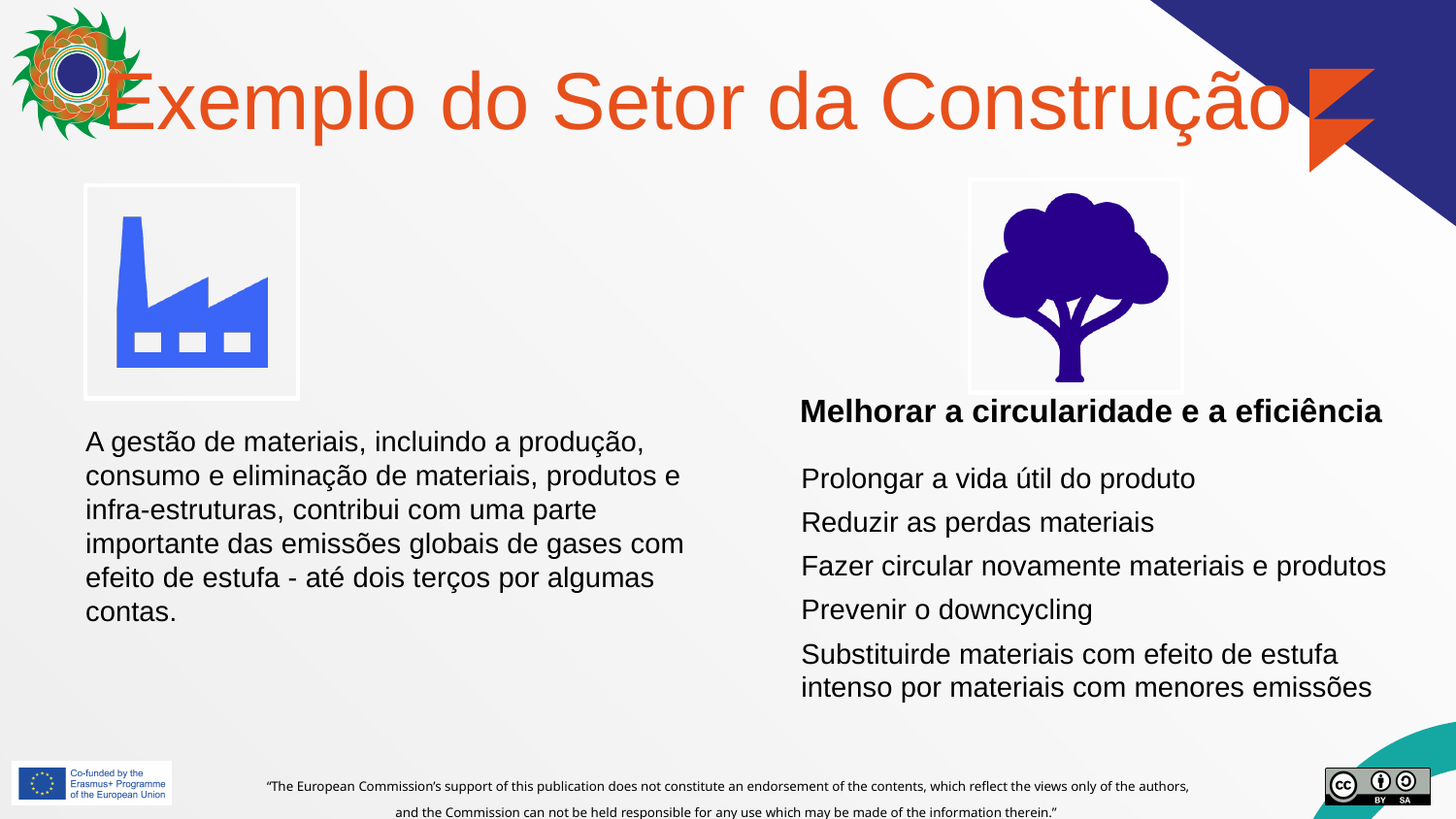

# Exemplo do Setor da Construção
A gestão de materiais, incluindo a produção, consumo e eliminação de materiais, produtos e infra-estruturas, contribui com uma parte importante das emissões globais de gases com efeito de estufa - até dois terços por algumas contas.
Melhorar a circularidade e a eficiência
Prolongar a vida útil do produto
Reduzir as perdas materiais
Fazer circular novamente materiais e produtos
Prevenir o downcycling
Substituirde materiais com efeito de estufa intenso por materiais com menores emissões